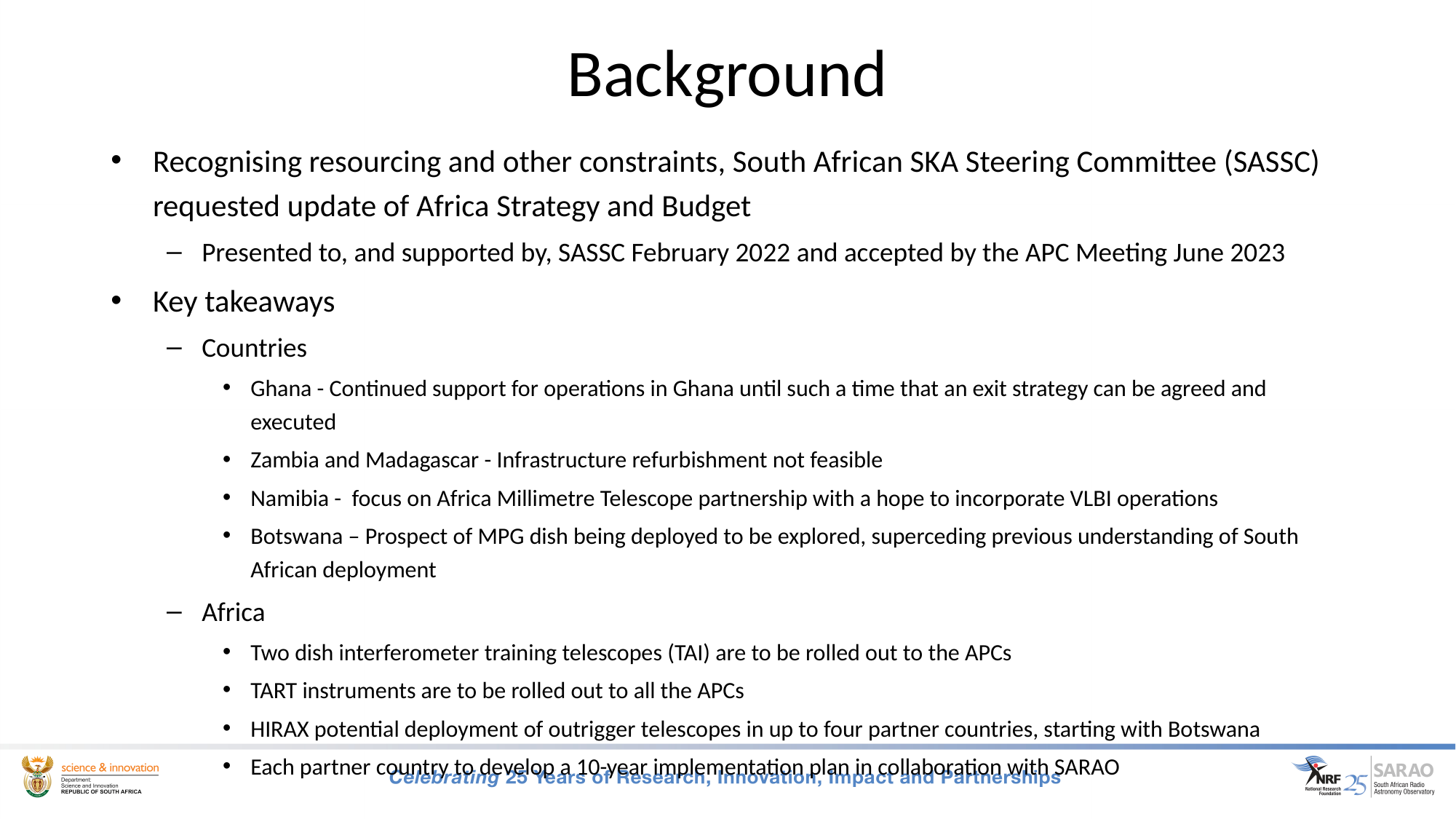

# Background
Recognising resourcing and other constraints, South African SKA Steering Committee (SASSC) requested update of Africa Strategy and Budget
Presented to, and supported by, SASSC February 2022 and accepted by the APC Meeting June 2023
Key takeaways
Countries
Ghana - Continued support for operations in Ghana until such a time that an exit strategy can be agreed and executed
Zambia and Madagascar - Infrastructure refurbishment not feasible
Namibia -  focus on Africa Millimetre Telescope partnership with a hope to incorporate VLBI operations
Botswana – Prospect of MPG dish being deployed to be explored, superceding previous understanding of South African deployment
Africa
Two dish interferometer training telescopes (TAI) are to be rolled out to the APCs
TART instruments are to be rolled out to all the APCs
HIRAX potential deployment of outrigger telescopes in up to four partner countries, starting with Botswana
Each partner country to develop a 10-year implementation plan in collaboration with SARAO